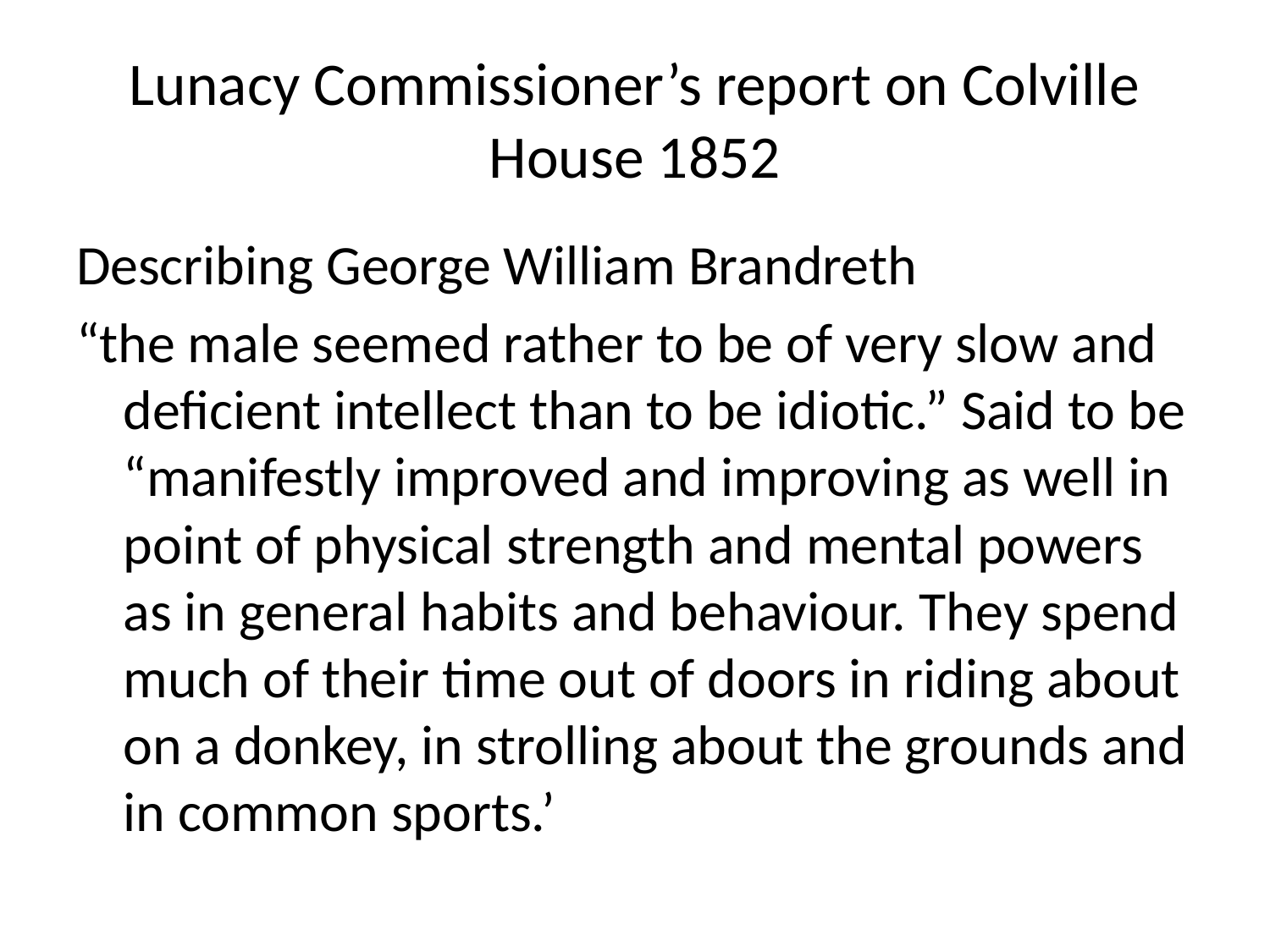

# Lunacy Commissioner’s report on Colville House 1852
Describing George William Brandreth
“the male seemed rather to be of very slow and deficient intellect than to be idiotic.” Said to be “manifestly improved and improving as well in point of physical strength and mental powers as in general habits and behaviour. They spend much of their time out of doors in riding about on a donkey, in strolling about the grounds and in common sports.’